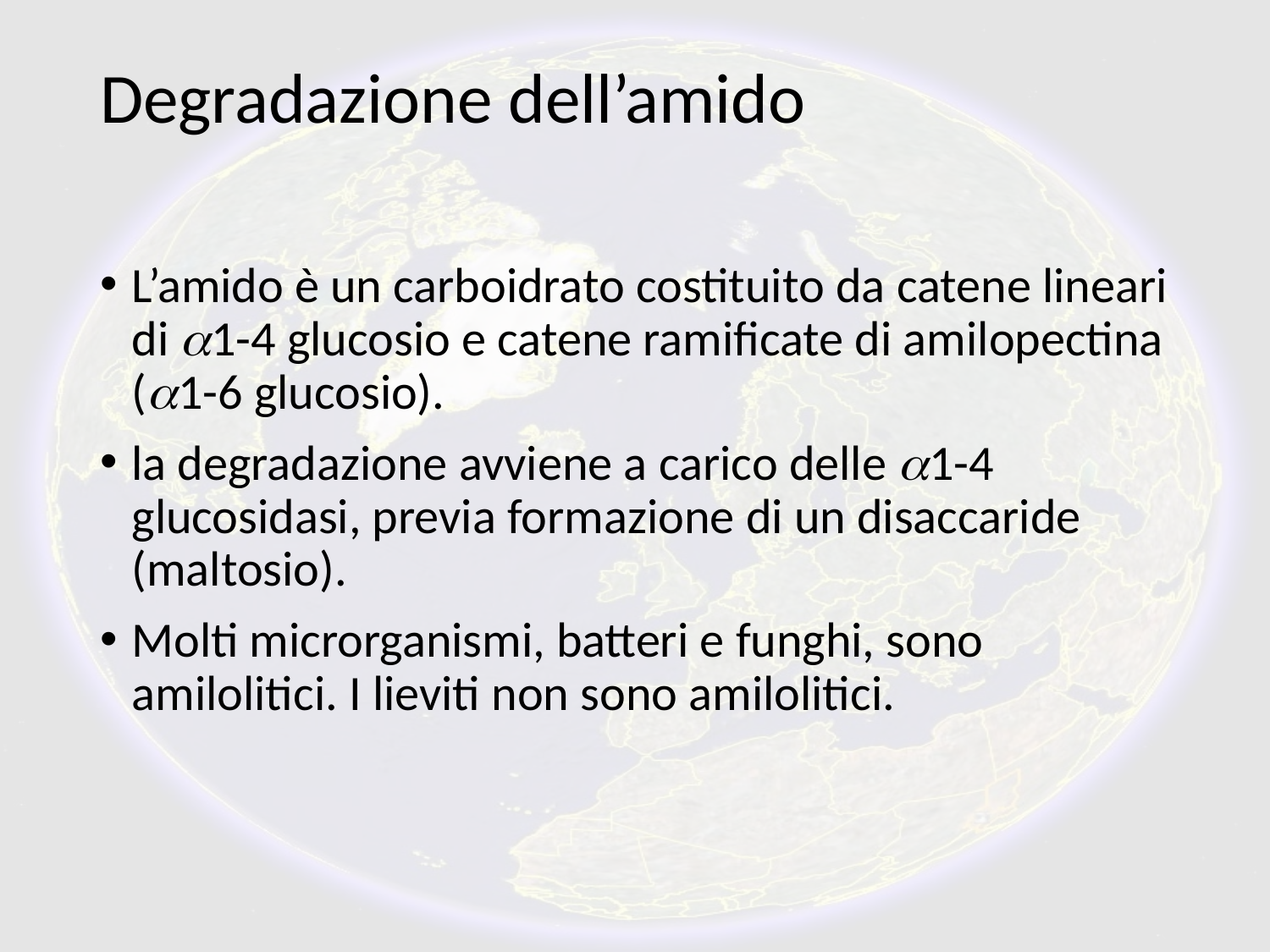

# Degradazione dell’amido
L’amido è un carboidrato costituito da catene lineari di α1-4 glucosio e catene ramificate di amilopectina (α1-6 glucosio).
la degradazione avviene a carico delle α1-4 glucosidasi, previa formazione di un disaccaride (maltosio).
Molti microrganismi, batteri e funghi, sono amilolitici. I lieviti non sono amilolitici.